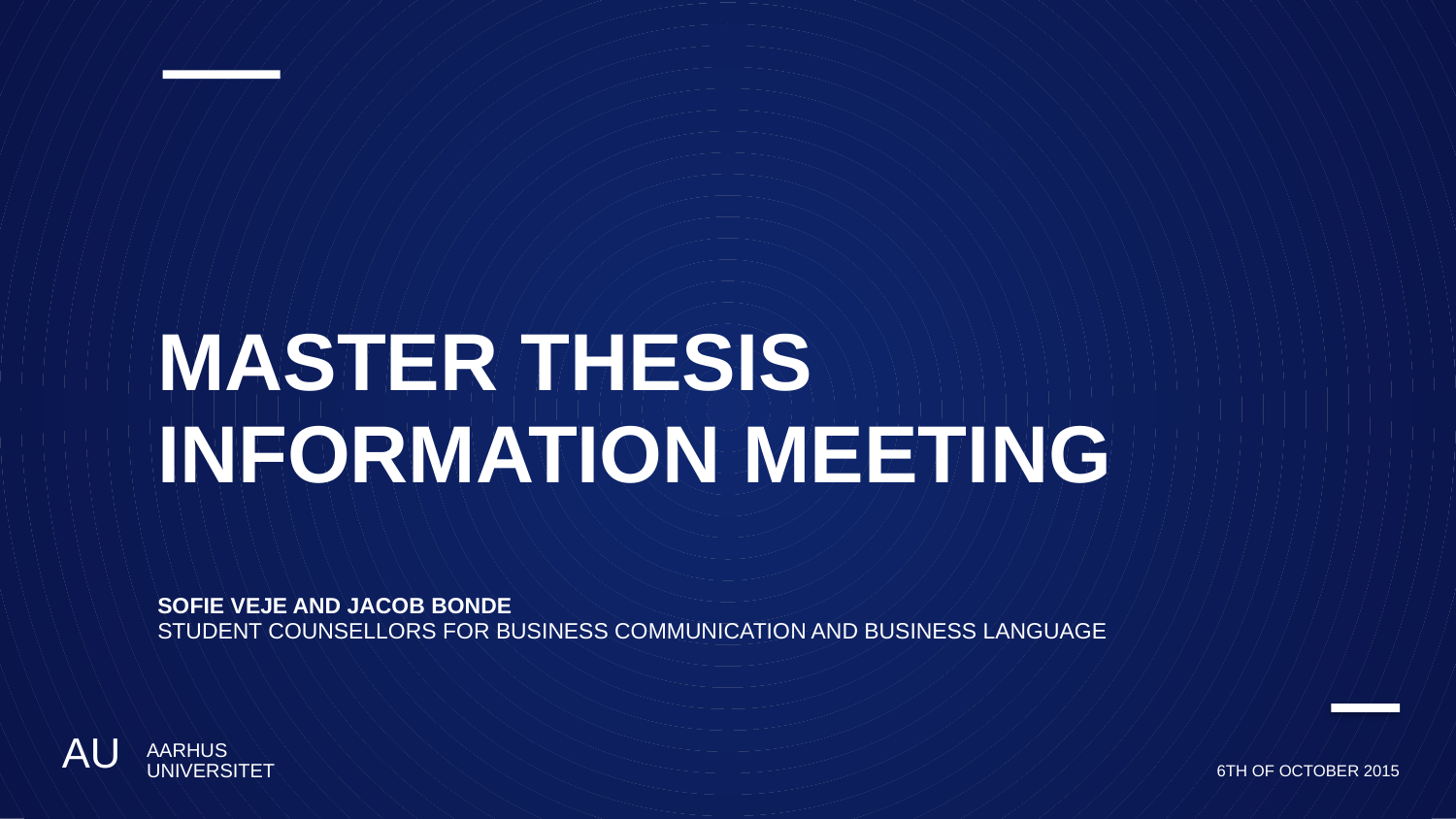

# Master thesis information meeting Sofie veje and Jacob bonde Student Counsellors for Business communication and business language